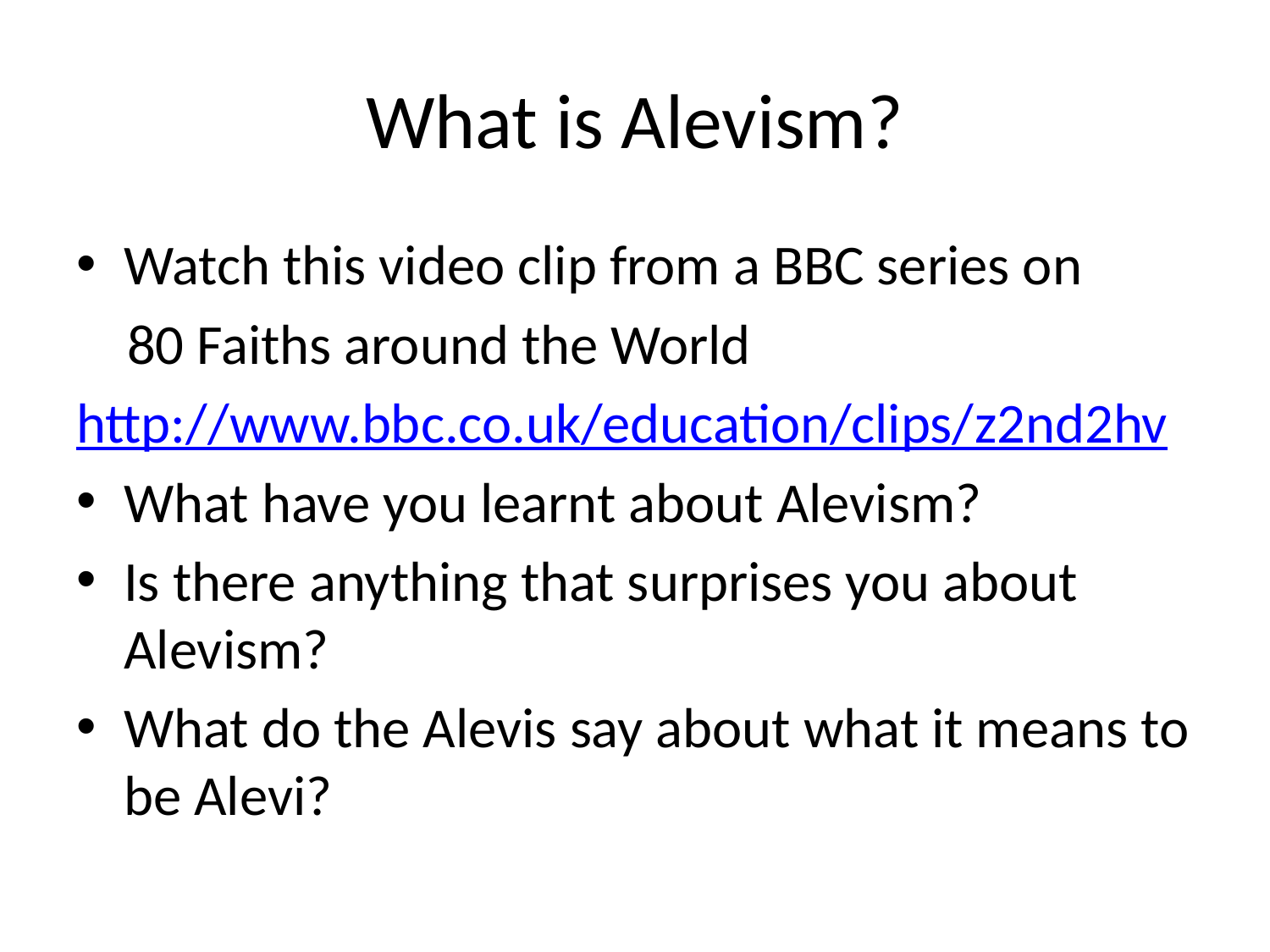

# What is Alevism?
Watch this video clip from a BBC series on
    80 Faiths around the World
http://www.bbc.co.uk/education/clips/z2nd2hv
What have you learnt about Alevism?
Is there anything that surprises you about Alevism?
What do the Alevis say about what it means to be Alevi?